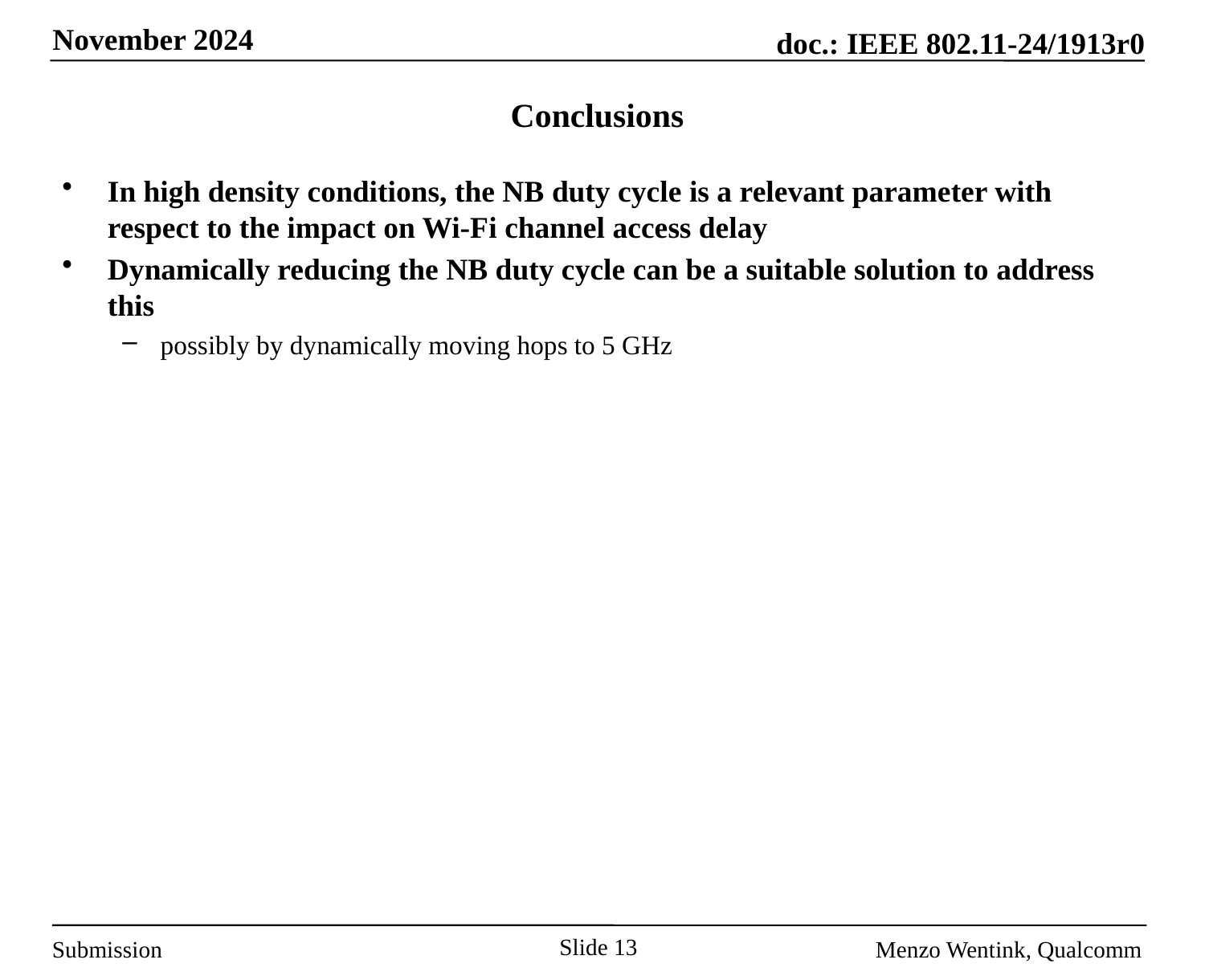

# Conclusions
In high density conditions, the NB duty cycle is a relevant parameter with respect to the impact on Wi-Fi channel access delay
Dynamically reducing the NB duty cycle can be a suitable solution to address this
possibly by dynamically moving hops to 5 GHz
Slide 13